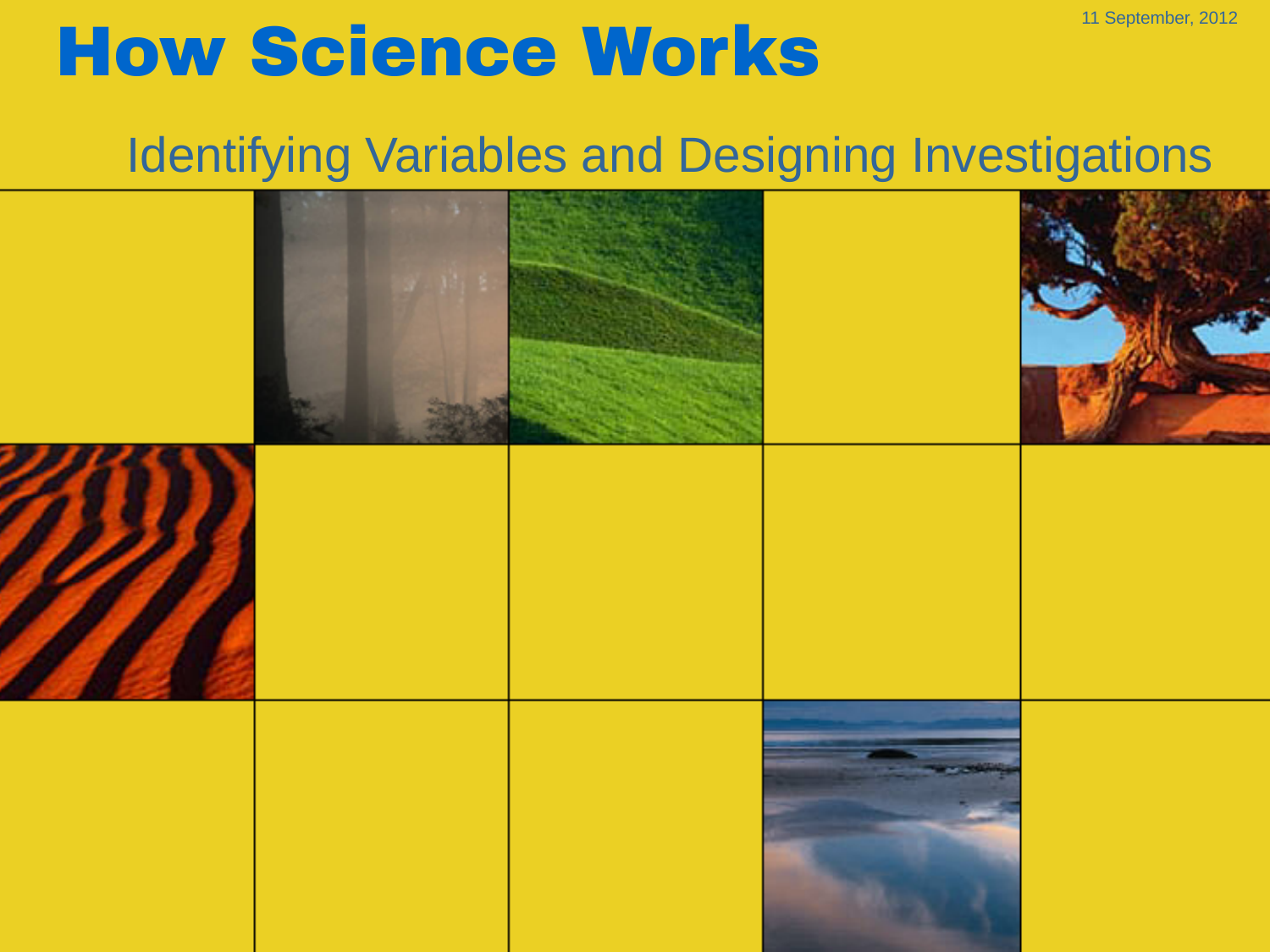

# How Science Works
11 September, 2012
Identifying Variables and Designing Investigations